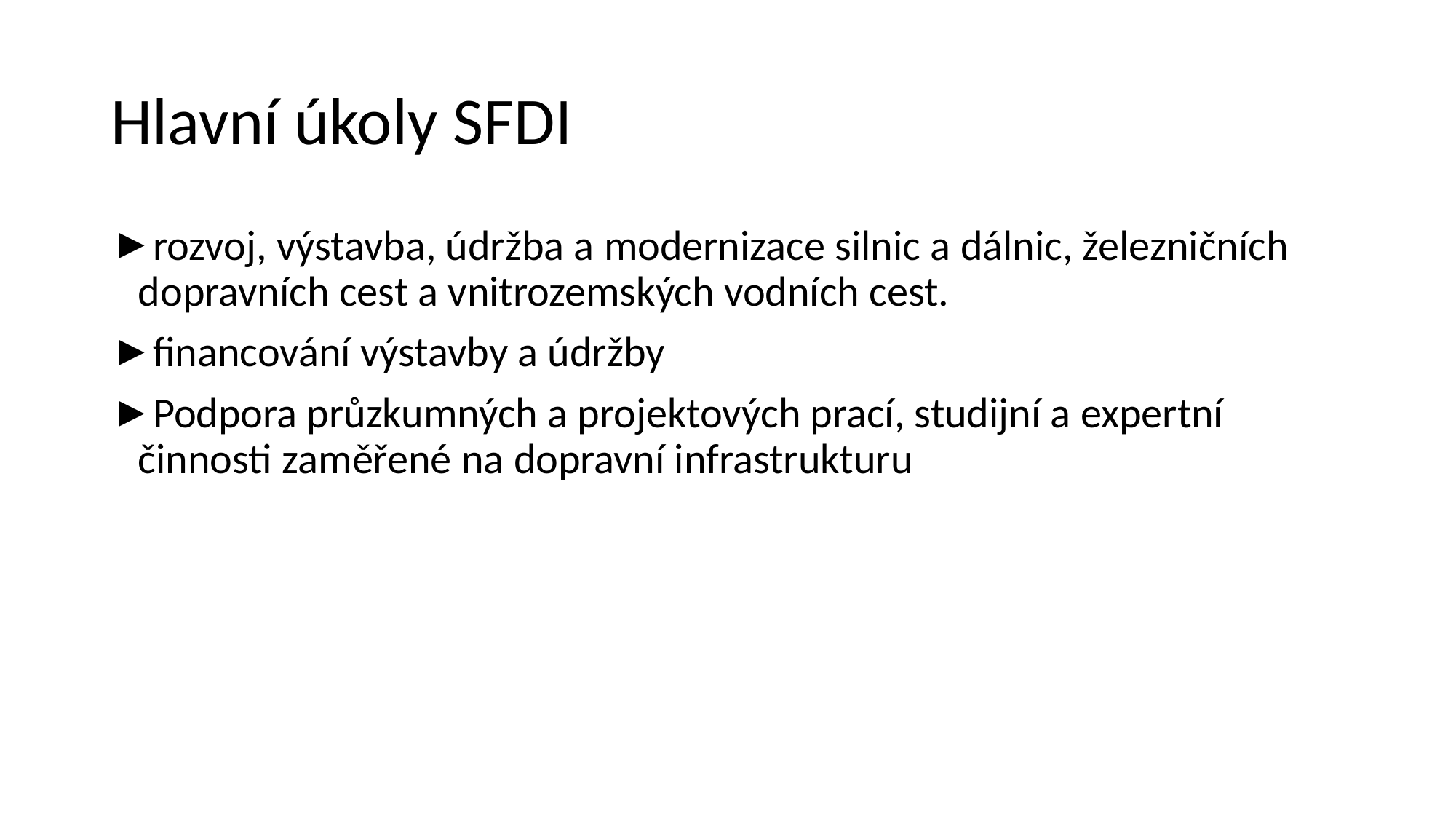

# Hlavní úkoly SFDI
rozvoj, výstavba, údržba a modernizace silnic a dálnic, železničních dopravních cest a vnitrozemských vodních cest.
financování výstavby a údržby
Podpora průzkumných a projektových prací, studijní a expertní činnosti zaměřené na dopravní infrastrukturu